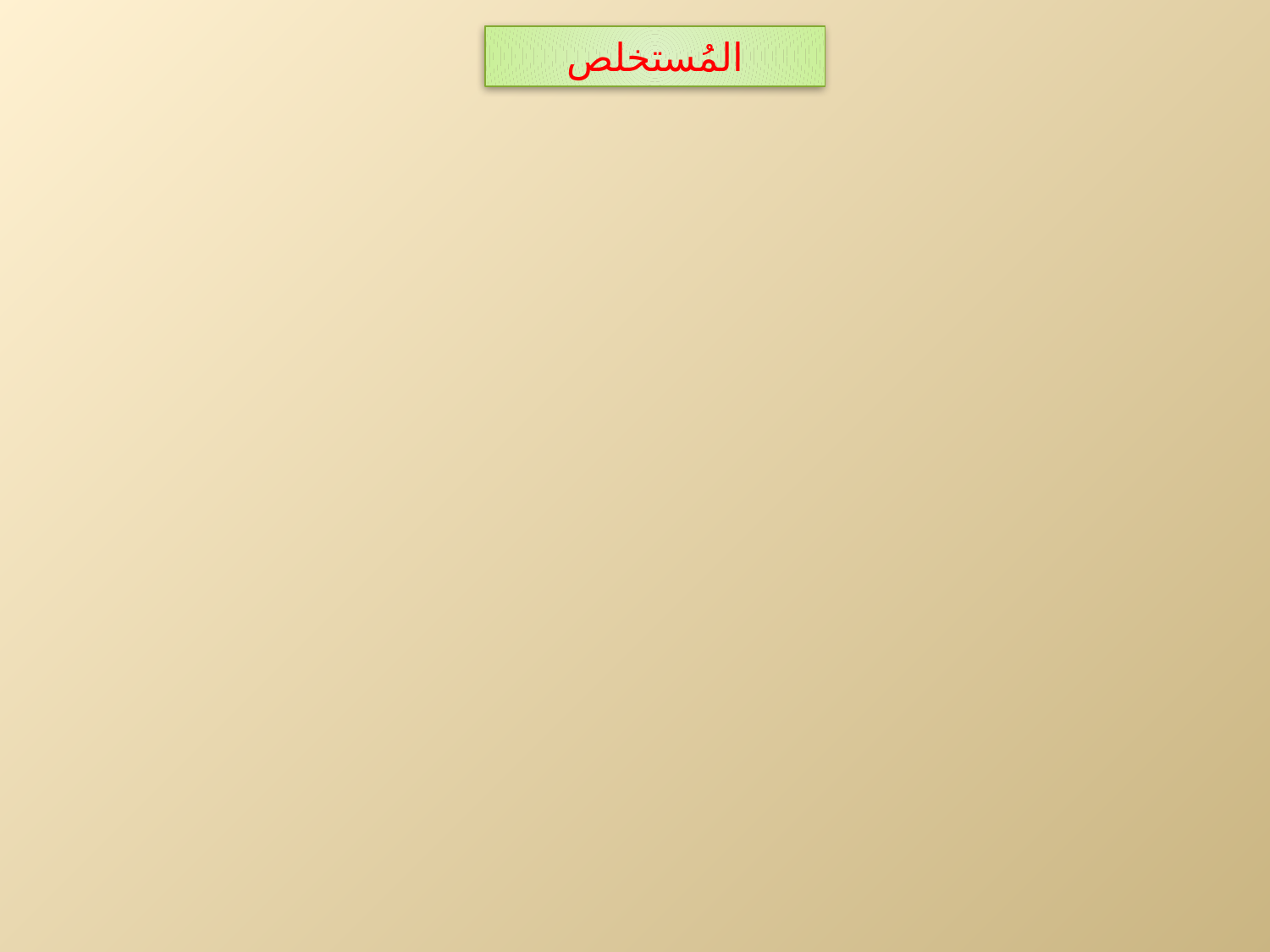

# المُستخلص
الترجمة الآلية هي عملية تحويل نص تحريري أو شفوي من لغة إلى أخرى عن طريق أجهزة إلكترونية او حواسيب بأقل مدة زمنية وبأقل تكلفة.

لا تضاهي جودة الترجمة البشرية, الا انها  قد تعطي بعض التراجم الصحيحة في مجالات محددة جدا.
.
. يمكن تحسين جودتها بتدخل الانسان بعد ان  يراجع النص المترجم آلياً و يصحح الأغلاط لتكون ترجمة دقيقة وسلمية.
لديها عيوب كثيرة في الوحدات النحوية ولا تنسق الجمل بالسياق الصحيح والبناء القواعدي السليم.